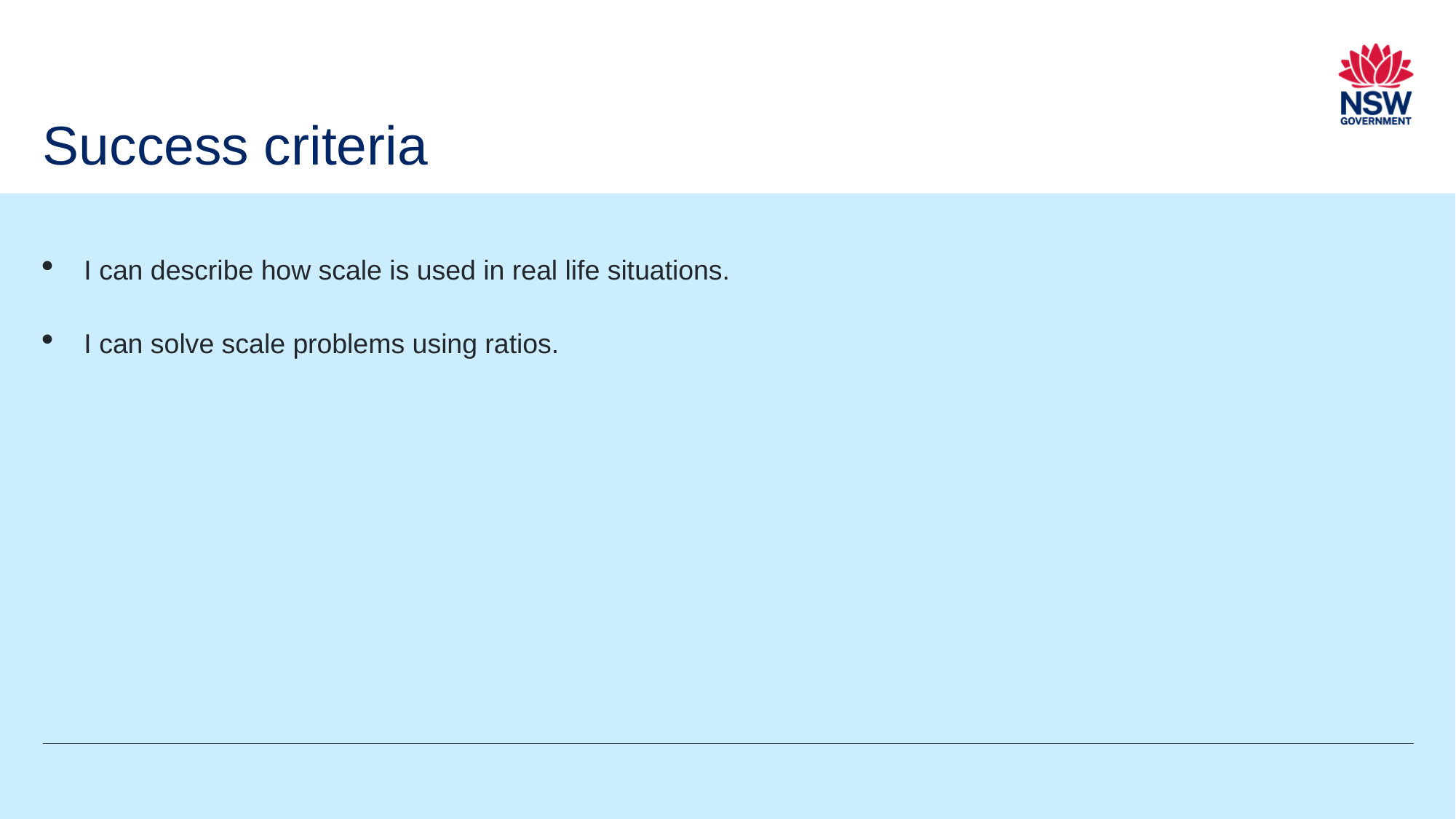

# Success criteria
I can describe how scale is used in real life situations.
I can solve scale problems using ratios.